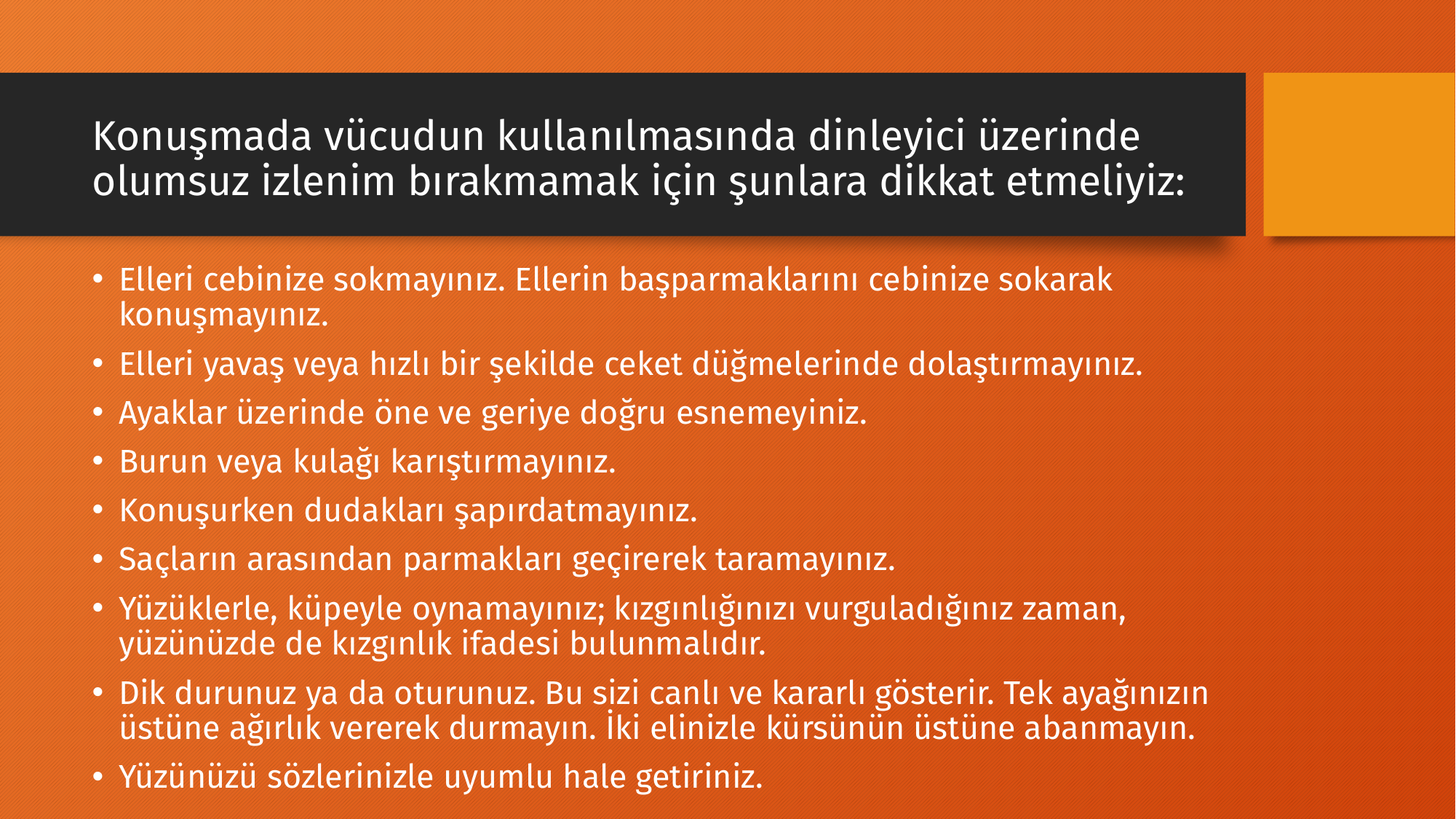

# Konuşmada vücudun kullanılmasında dinleyici üzerinde olumsuz izlenim bırakmamak için şunlara dikkat etmeliyiz:
Elleri cebinize sokmayınız. Ellerin başparmaklarını cebinize sokarak konuşmayınız.
Elleri yavaş veya hızlı bir şekilde ceket düğmelerinde dolaştırmayınız.
Ayaklar üzerinde öne ve geriye doğru esnemeyiniz.
Burun veya kulağı karıştırmayınız.
Konuşurken dudakları şapırdatmayınız.
Saçların arasından parmakları geçirerek taramayınız.
Yüzüklerle, küpeyle oynamayınız; kızgınlığınızı vurguladığınız zaman, yüzünüzde de kızgınlık ifadesi bulunmalıdır.
Dik durunuz ya da oturunuz. Bu sizi canlı ve kararlı gösterir. Tek ayağınızın üstüne ağırlık vererek durmayın. İki elinizle kürsünün üstüne abanmayın.
Yüzünüzü sözlerinizle uyumlu hale getiriniz.